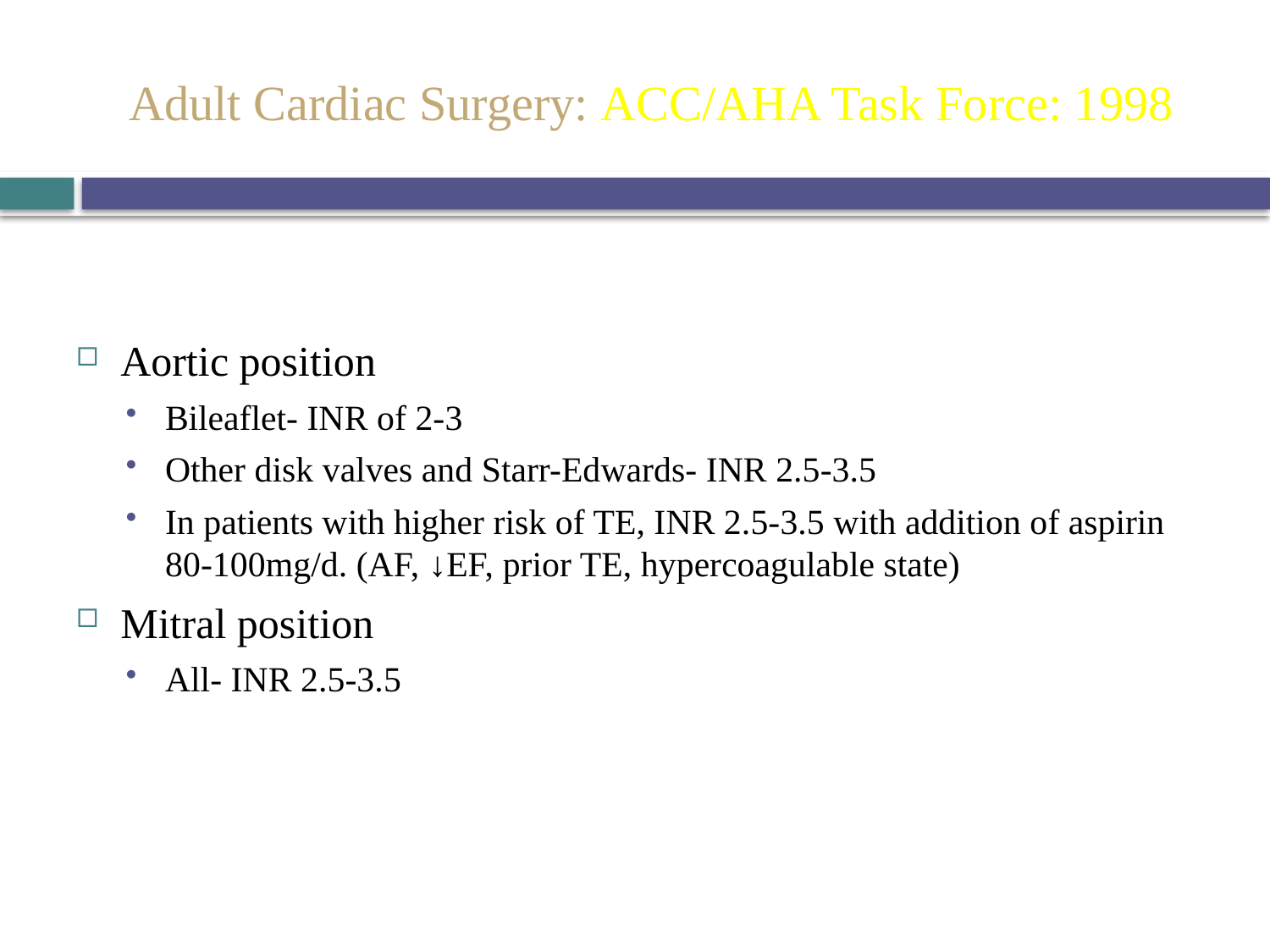

# Adult Cardiac Surgery: ACC/AHA Task Force: 1998
Aortic position
Bileaflet- INR of 2-3
Other disk valves and Starr-Edwards- INR 2.5-3.5
In patients with higher risk of TE, INR 2.5-3.5 with addition of aspirin 80-100mg/d. (AF, ↓EF, prior TE, hypercoagulable state)
Mitral position
All- INR 2.5-3.5